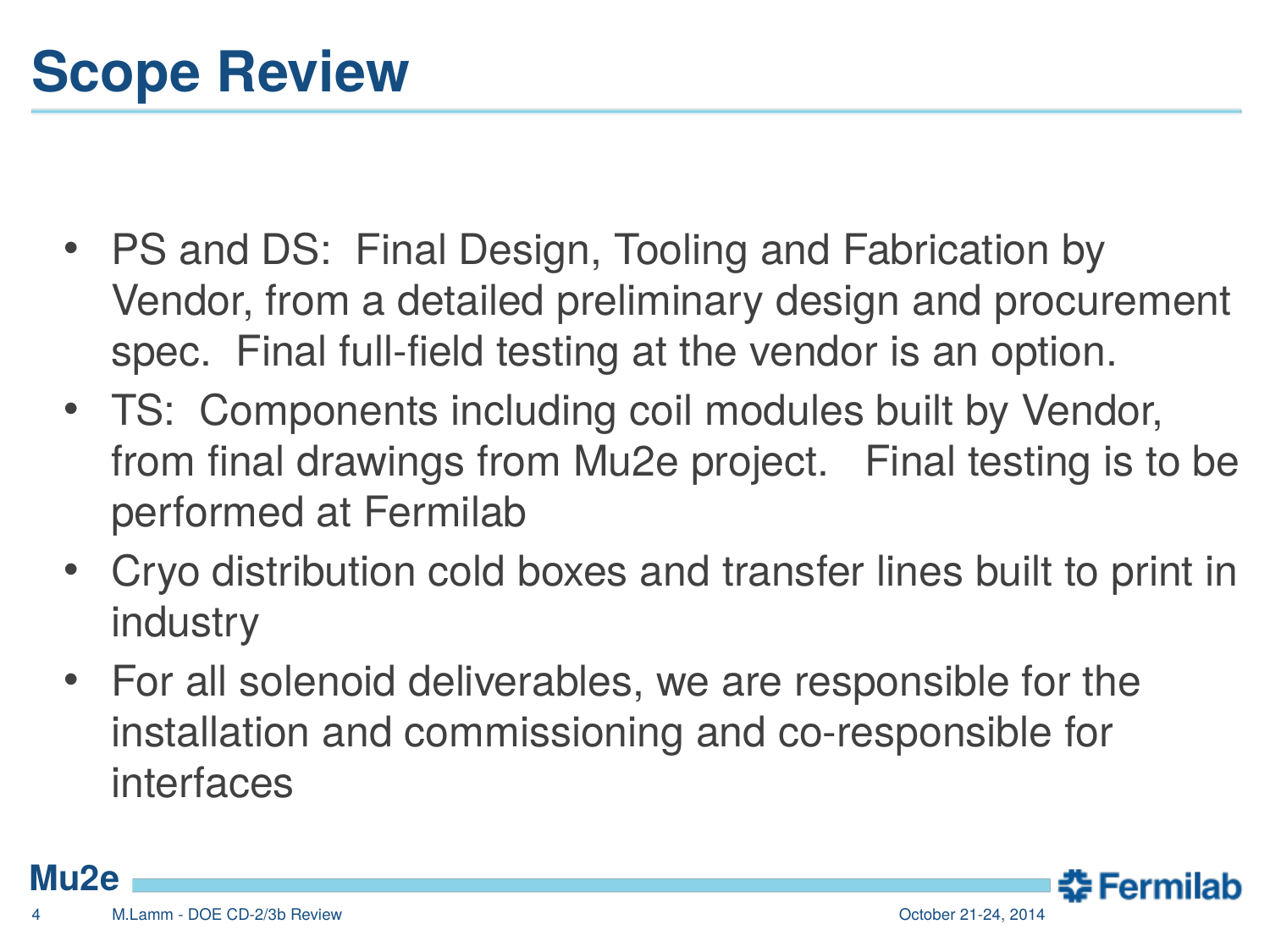

# Scope Review
PS and DS:  Final Design, Tooling and Fabrication by Vendor, from a detailed preliminary design and procurement spec.  Final full-field testing at the vendor is an option.
TS:  Components including coil modules built by Vendor, from final drawings from Mu2e project.   Final testing is to be performed at Fermilab
Cryo distribution cold boxes and transfer lines built to print in industry
For all solenoid deliverables, we are responsible for the installation and commissioning and co-responsible for interfaces

4
M.Lamm - DOE CD-2/3b Review
October 21-24, 2014